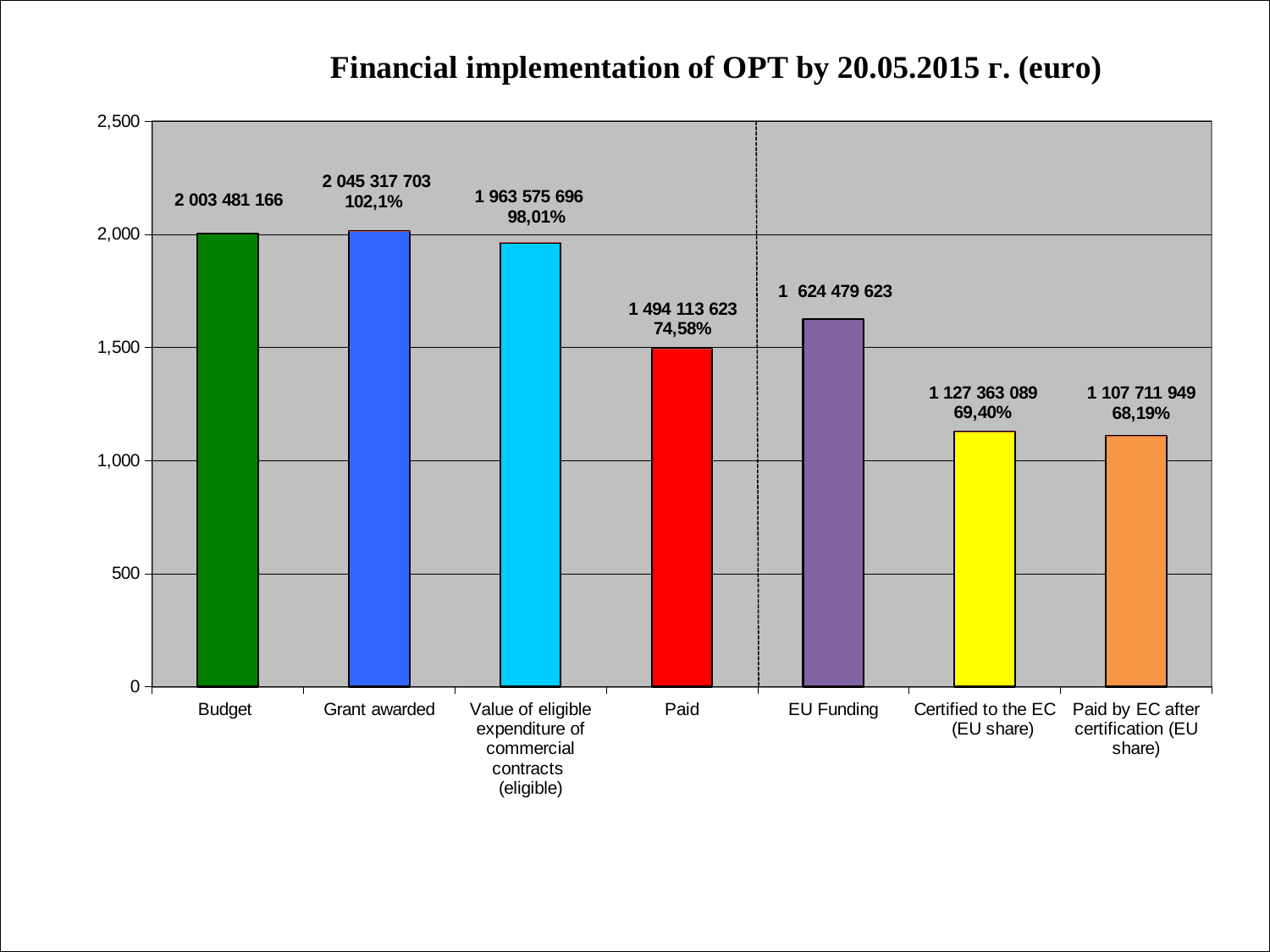

### Chart: Financial implementation of OPT by 20.05.2015 г. (euro)

| Category |  |  |
|---|---|---|
| Budget  | 2003.481166 | None |
| Grant awarded | 2014.2010873286533 | 1.0053999999999994 |
| Value of eligible expenditure of commercial contracts  (eligible) | 1963.575695538408 | 0.9801 |
| Paid | 1494.1135076300002 | 0.7458000000000004 |
| EU Funding | 1624.479623 | None |
| Certified to the EC    (EU share) | 1127.3630889999993 | 0.6939841368511896 |
| Paid by EC after certification (EU share) | 1107.7119492099998 | 0.6818872539406426 |